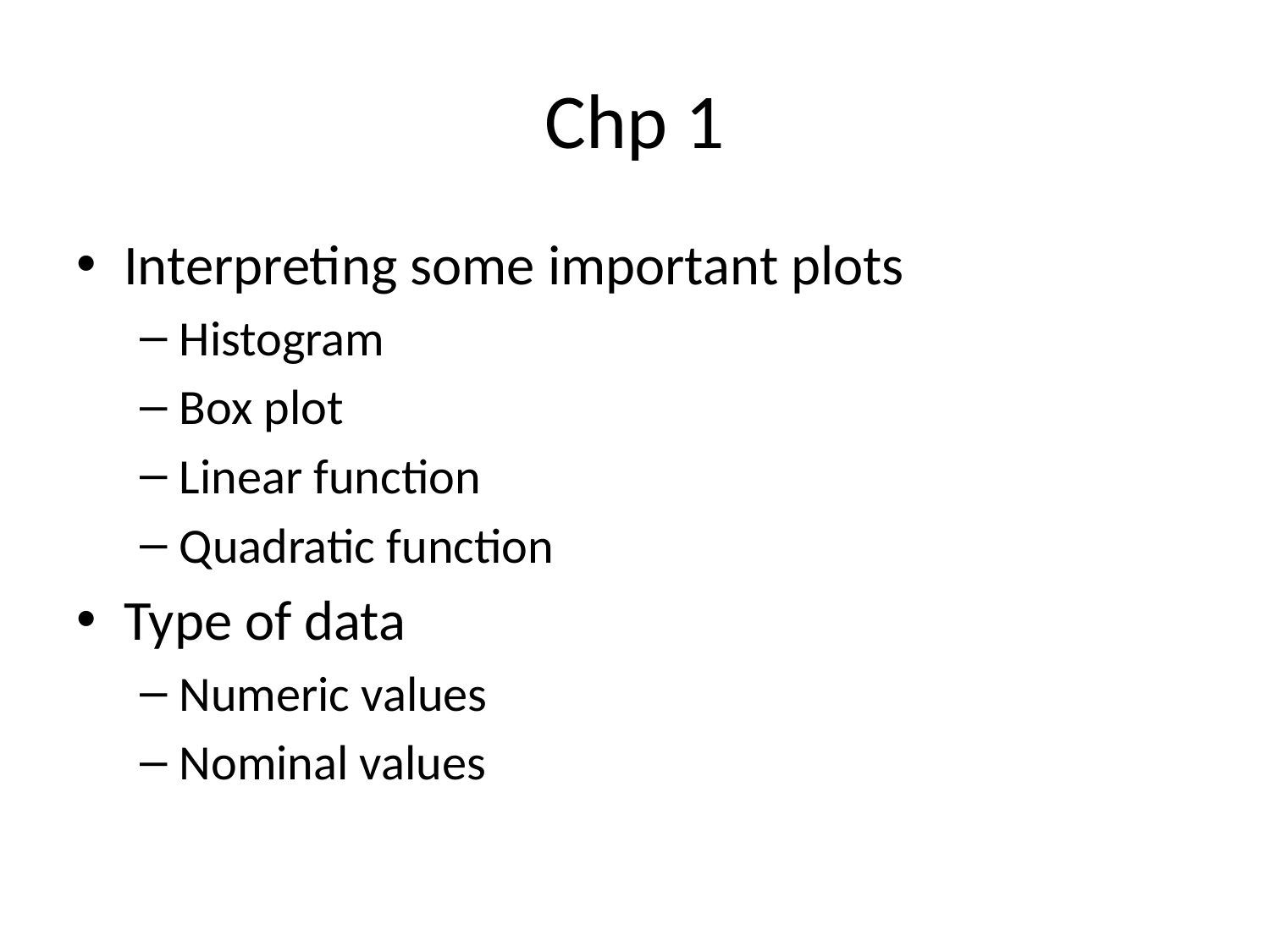

# Chp 1
Interpreting some important plots
Histogram
Box plot
Linear function
Quadratic function
Type of data
Numeric values
Nominal values